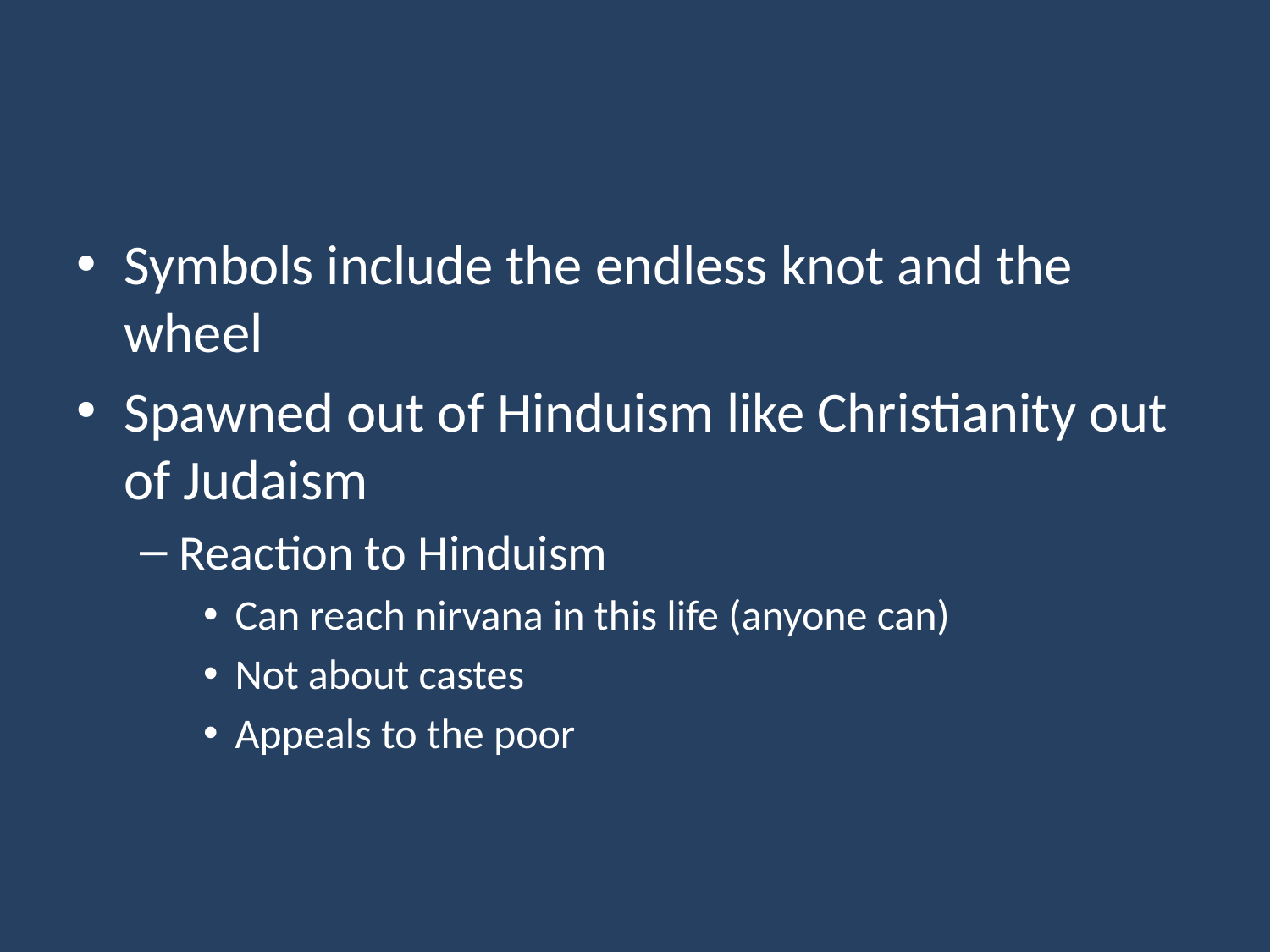

#
Symbols include the endless knot and the wheel
Spawned out of Hinduism like Christianity out of Judaism
Reaction to Hinduism
Can reach nirvana in this life (anyone can)
Not about castes
Appeals to the poor